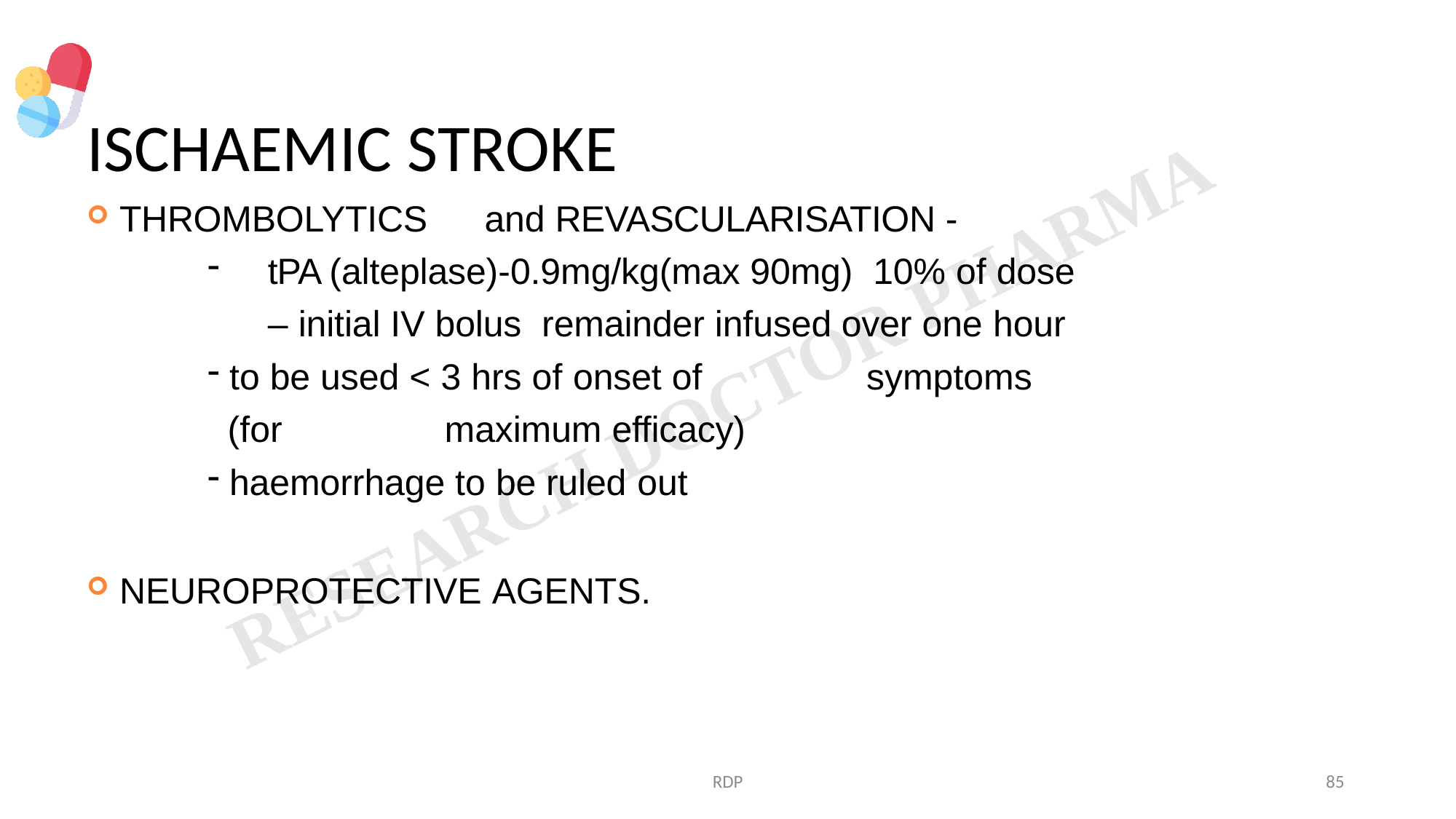

# ISCHAEMIC STROKE
THROMBOLYTICS	and REVASCULARISATION -
tPA (alteplase)-0.9mg/kg(max 90mg)  10% of dose – initial IV bolus  remainder infused over one hour
to be used < 3 hrs of onset of	symptoms
(for	maximum efficacy)
haemorrhage to be ruled out

NEUROPROTECTIVE AGENTS.
RDP
85